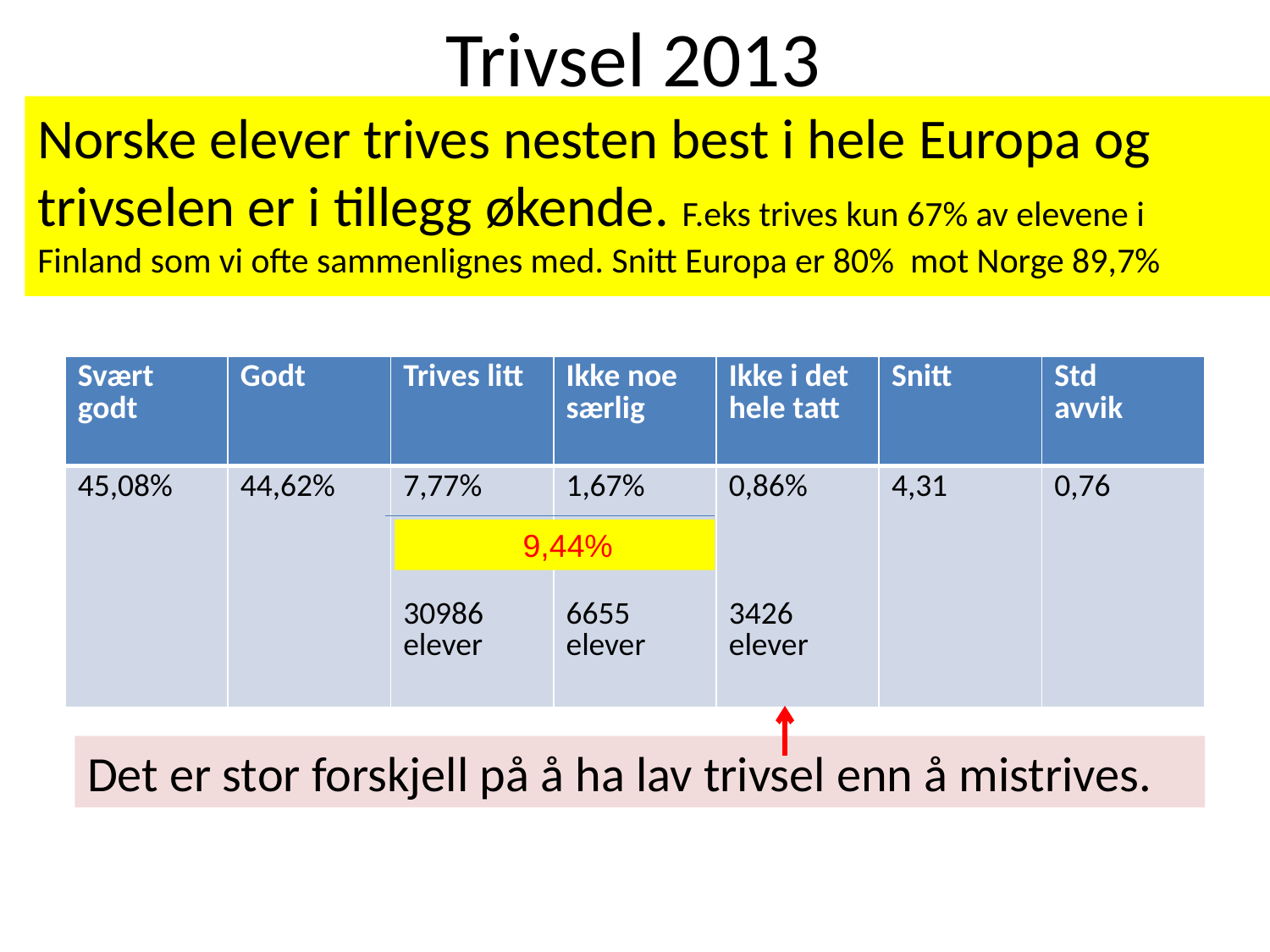

# Trivsel 2013
Norske elever trives nesten best i hele Europa og trivselen er i tillegg økende. F.eks trives kun 67% av elevene i Finland som vi ofte sammenlignes med. Snitt Europa er 80%  mot Norge 89,7%
| Svært godt | Godt | Trives litt | Ikke noe særlig | Ikke i det hele tatt | Snitt | Std avvik |
| --- | --- | --- | --- | --- | --- | --- |
| 45,08% | 44,62% | 7,77% 30986 elever | 1,67% 6655 elever | 0,86% 3426 elever | 4,31 | 0,76 |
             9,44%
Det er stor forskjell på å ha lav trivsel enn å mistrives.